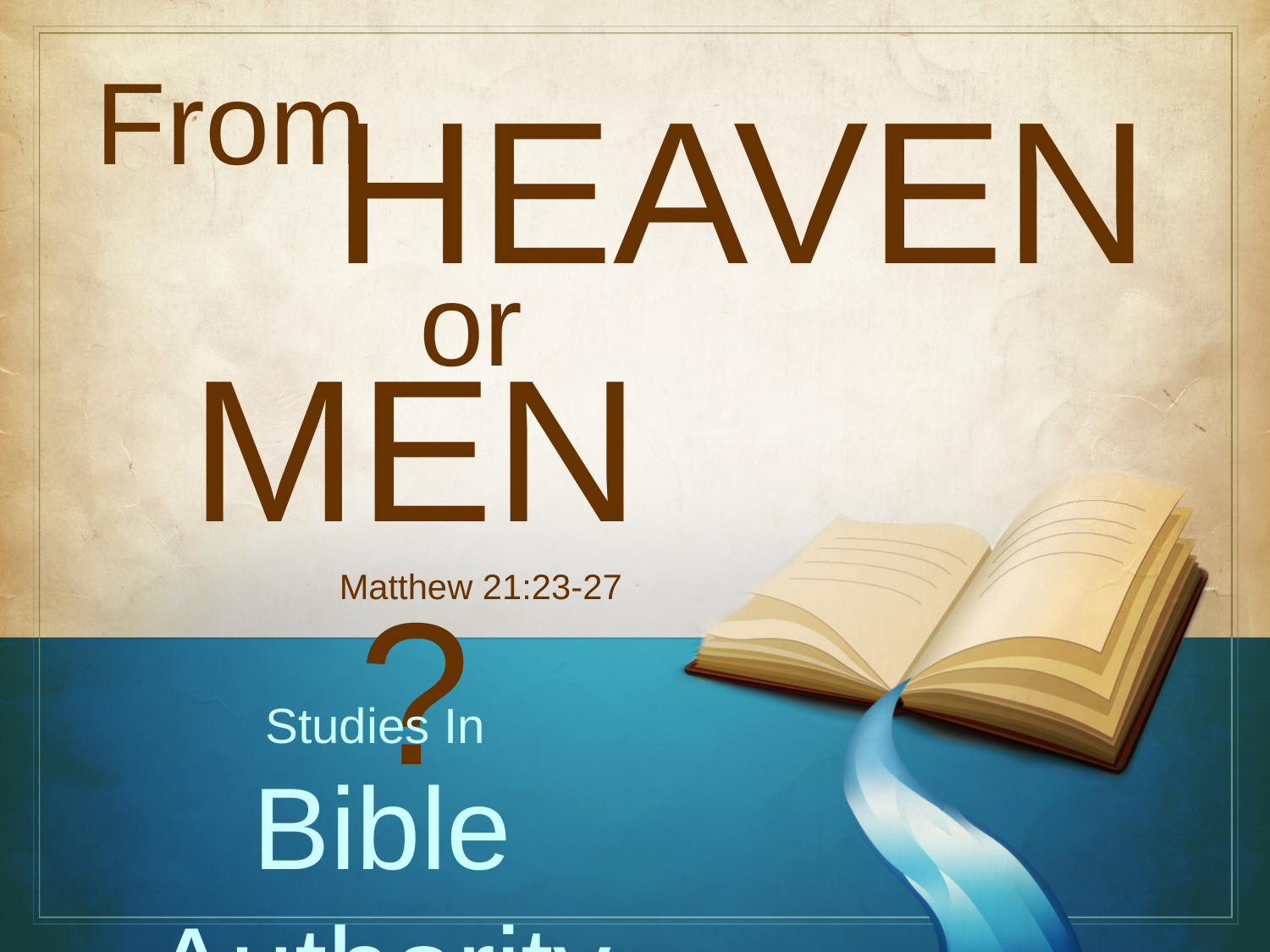

From
Heaven
or
Men?
Matthew 21:23-27
Studies In
Bible Authority